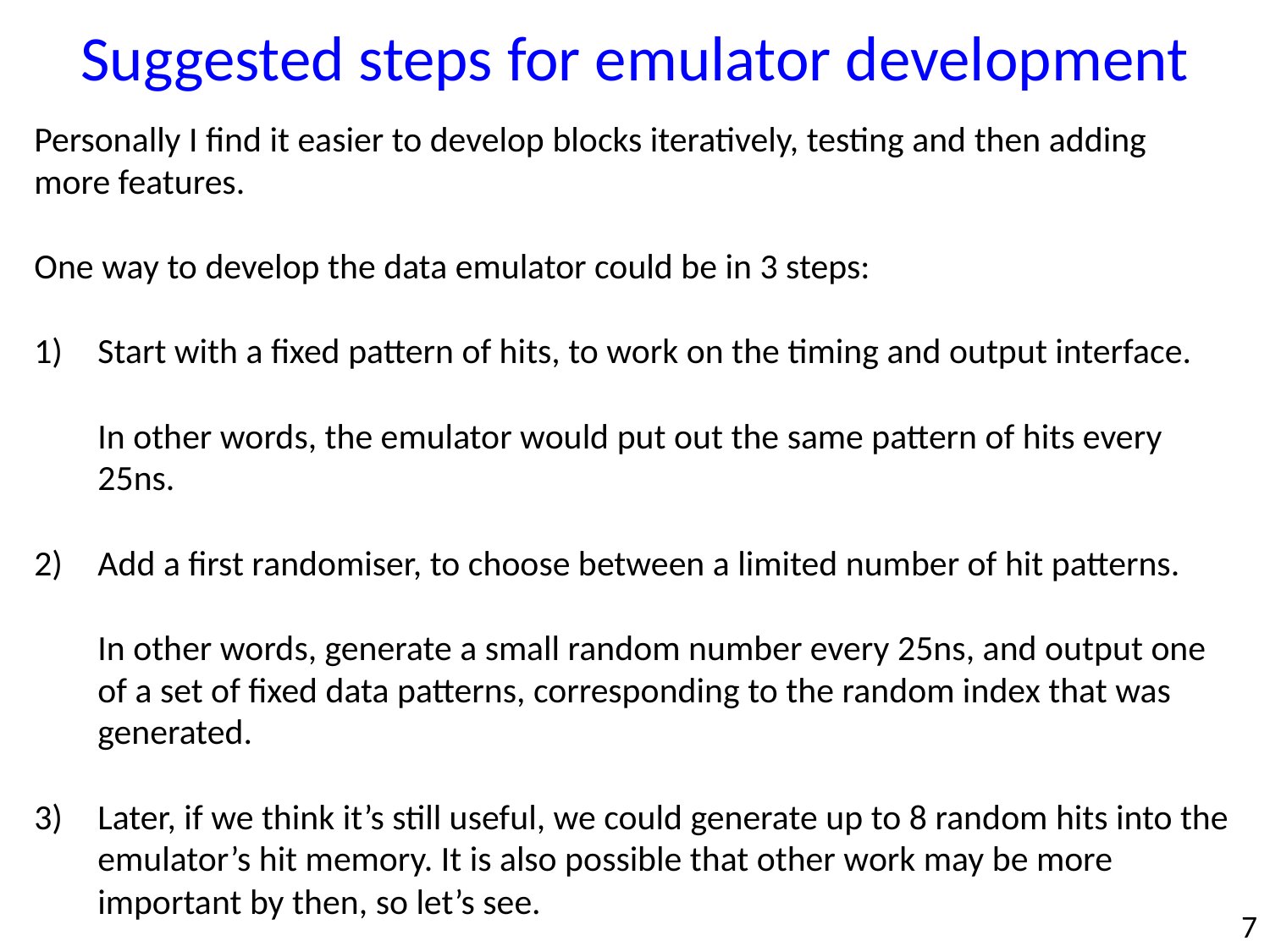

Suggested steps for emulator development
Personally I find it easier to develop blocks iteratively, testing and then adding more features.

One way to develop the data emulator could be in 3 steps:

Start with a fixed pattern of hits, to work on the timing and output interface.
In other words, the emulator would put out the same pattern of hits every 25ns.
Add a first randomiser, to choose between a limited number of hit patterns.
In other words, generate a small random number every 25ns, and output one of a set of fixed data patterns, corresponding to the random index that was generated.
Later, if we think it’s still useful, we could generate up to 8 random hits into the emulator’s hit memory. It is also possible that other work may be more important by then, so let’s see.
7